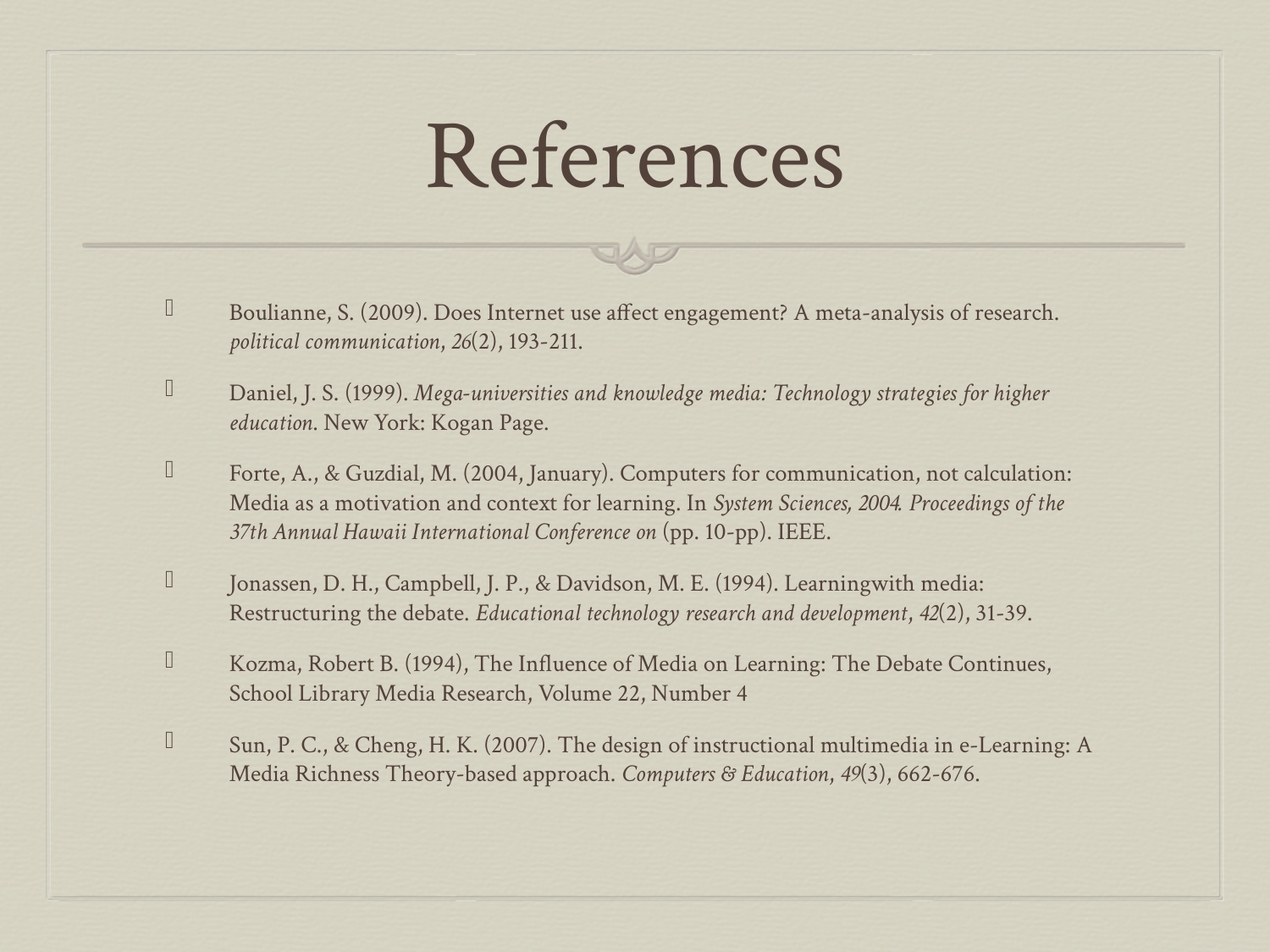

# References
Boulianne, S. (2009). Does Internet use affect engagement? A meta-analysis of research. political communication, 26(2), 193-211.
Daniel, J. S. (1999). Mega-universities and knowledge media: Technology strategies for higher education. New York: Kogan Page.
Forte, A., & Guzdial, M. (2004, January). Computers for communication, not calculation: Media as a motivation and context for learning. In System Sciences, 2004. Proceedings of the 37th Annual Hawaii International Conference on (pp. 10-pp). IEEE.
Jonassen, D. H., Campbell, J. P., & Davidson, M. E. (1994). Learningwith media: Restructuring the debate. Educational technology research and development, 42(2), 31-39.
Kozma, Robert B. (1994), The Influence of Media on Learning: The Debate Continues, School Library Media Research, Volume 22, Number 4
Sun, P. C., & Cheng, H. K. (2007). The design of instructional multimedia in e-Learning: A Media Richness Theory-based approach. Computers & Education, 49(3), 662-676.